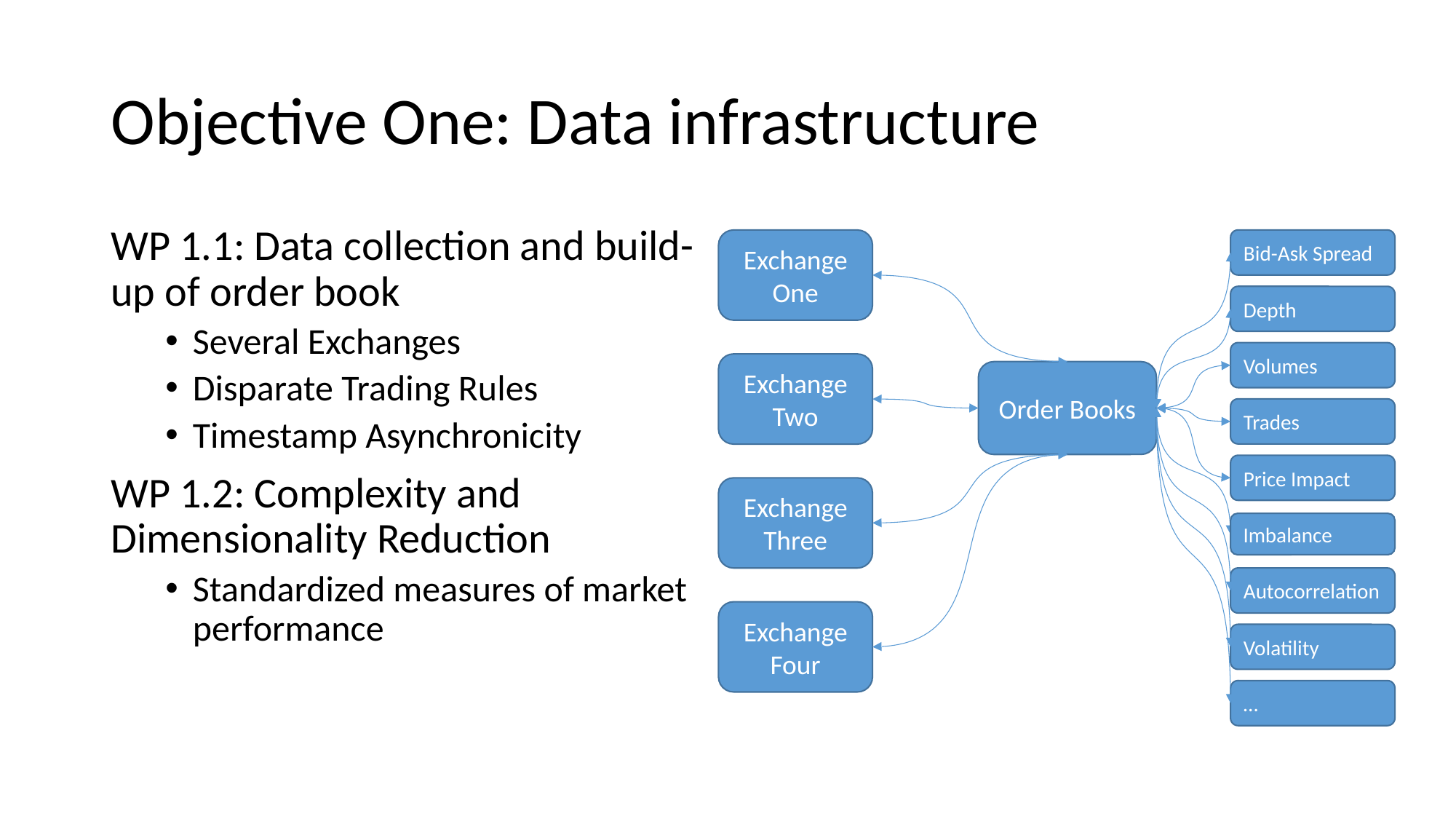

# Objective One: Data infrastructure
WP 1.1: Data collection and build-up of order book
Several Exchanges
Disparate Trading Rules
Timestamp Asynchronicity
WP 1.2: Complexity and Dimensionality Reduction
Standardized measures of market performance
Exchange One
Bid-Ask Spread
Depth
Volumes
Exchange Two
Order Books
Trades
Price Impact
Exchange Three
Autocorrelation
Exchange Four
Volatility
…
Imbalance